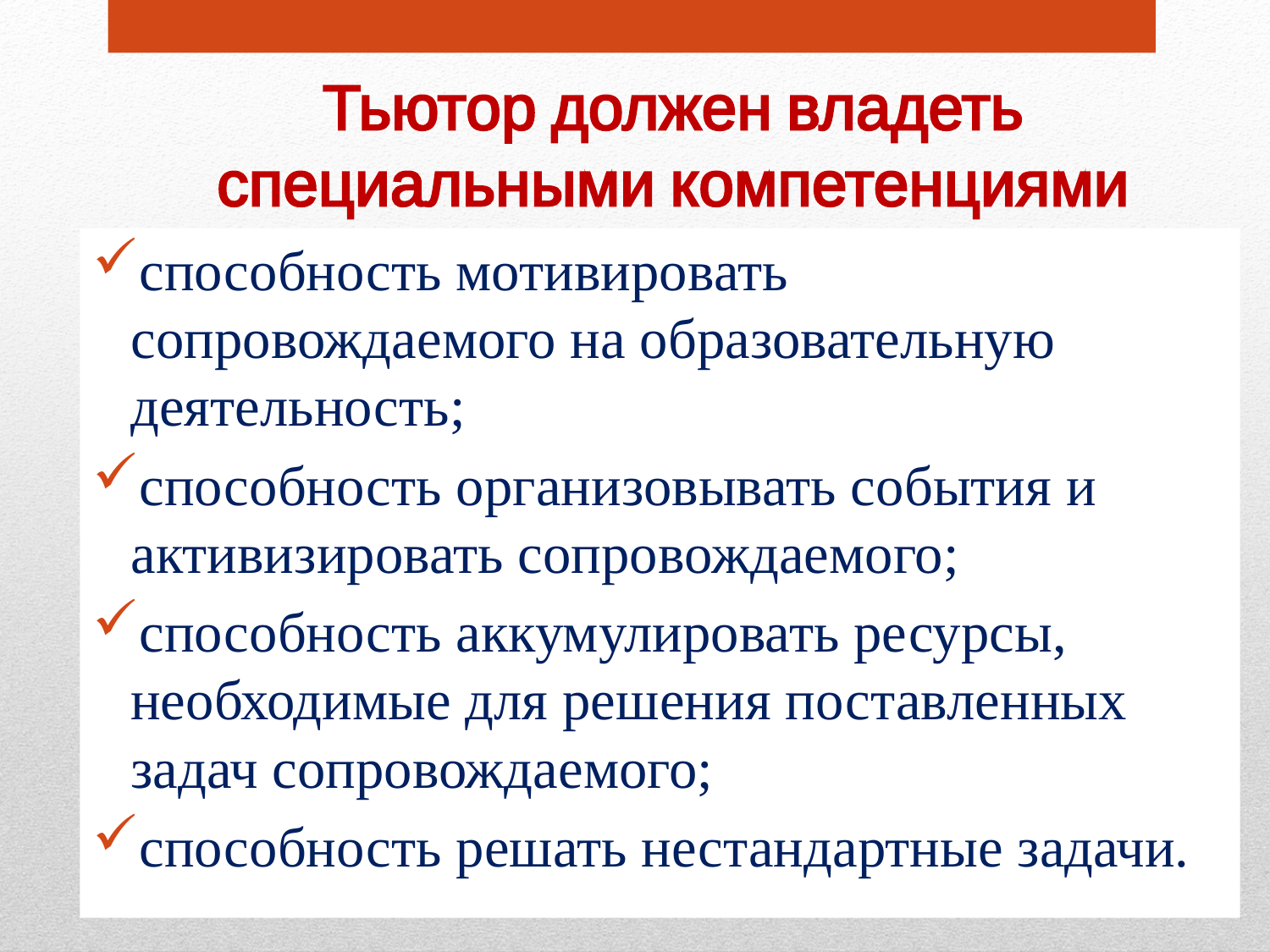

# Тьютор должен владеть специальными компетенциями
способность мотивировать сопровождаемого на образовательную деятельность;
способность организовывать события и активизировать сопровождаемого;
способность аккумулировать ресурсы, необходимые для решения поставленных задач сопровождаемого;
способность решать нестандартные задачи.